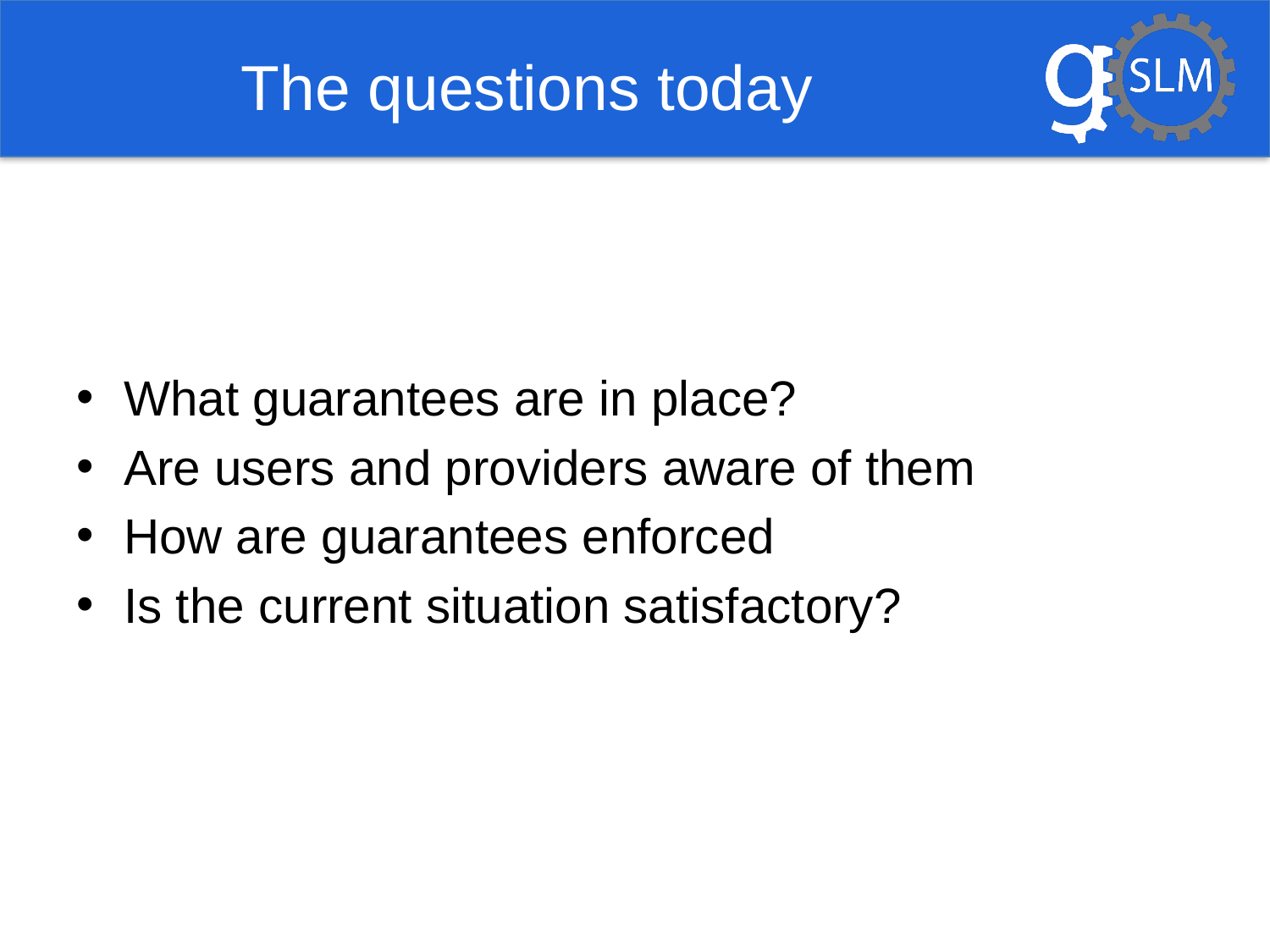

# The questions today

What guarantees are in place?
Are users and providers aware of them
How are guarantees enforced
Is the current situation satisfactory?